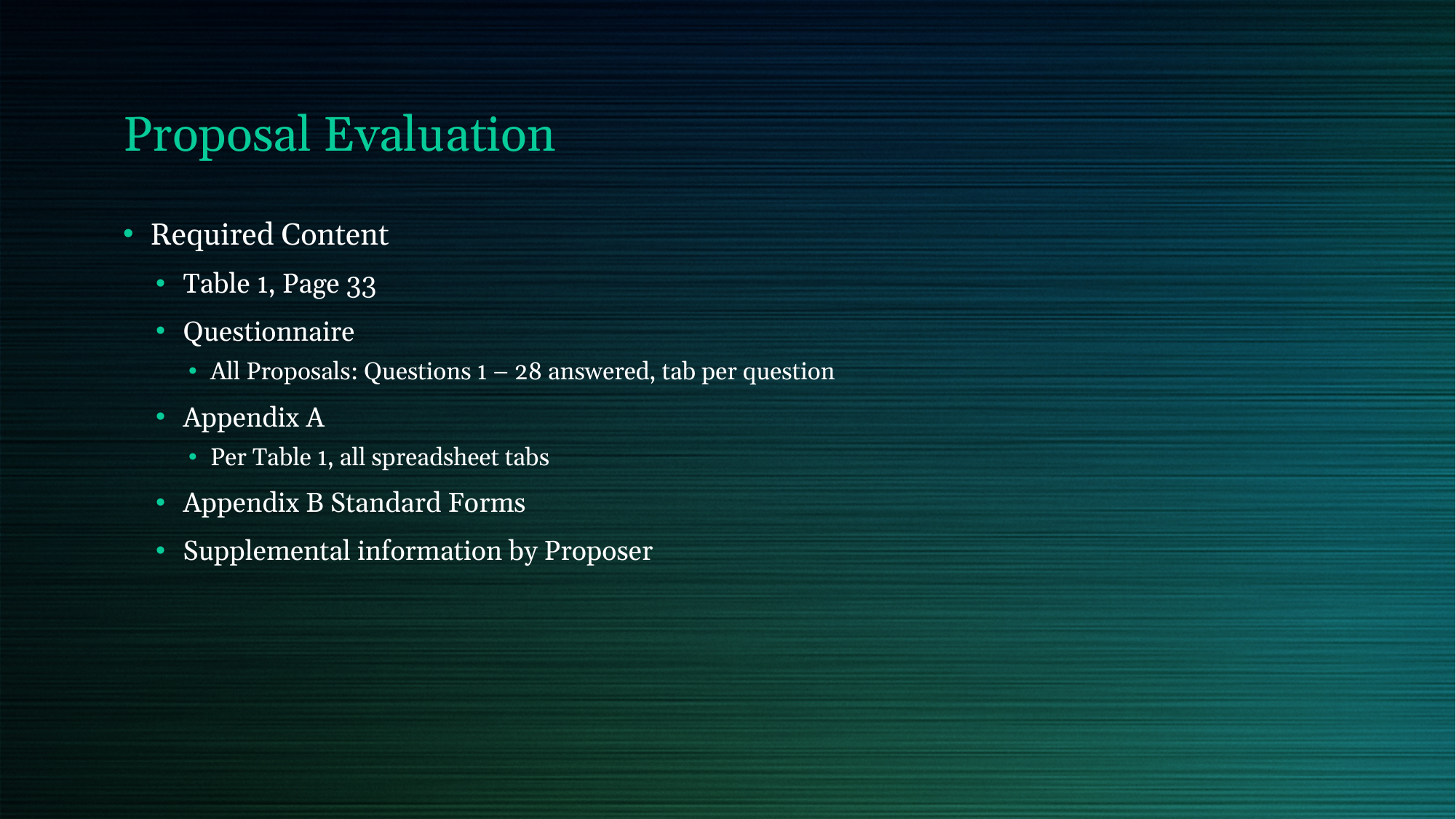

Proposal Evaluation
Required Content
Table 1, Page 33
Questionnaire
All Proposals: Questions 1 – 28 answered, tab per question
Appendix A
Per Table 1, all spreadsheet tabs
Appendix B Standard Forms
Supplemental information by Proposer